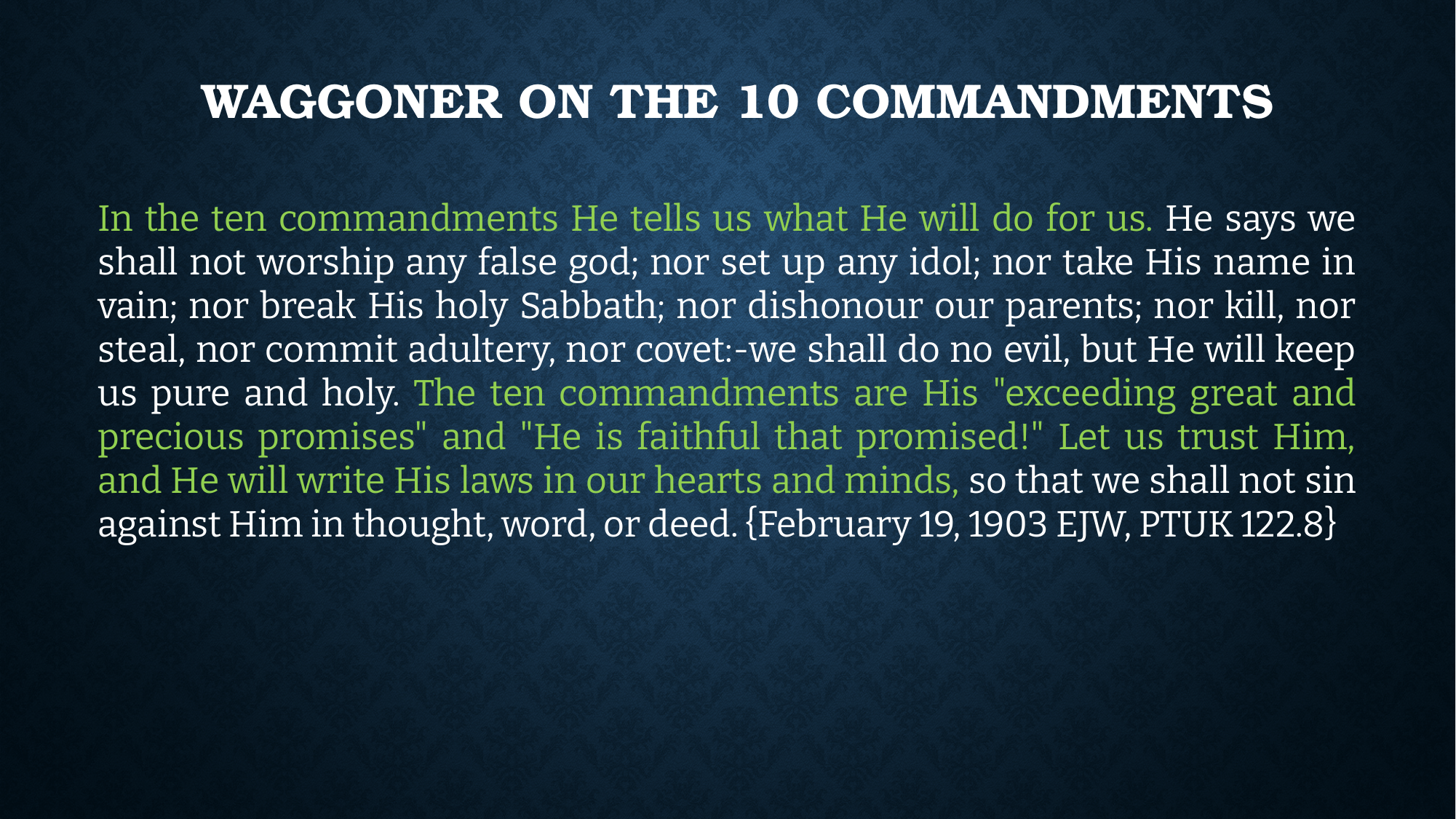

# Waggoner on the 10 Commandments
In the ten commandments He tells us what He will do for us. He says we shall not worship any false god; nor set up any idol; nor take His name in vain; nor break His holy Sabbath; nor dishonour our parents; nor kill, nor steal, nor commit adultery, nor covet:-we shall do no evil, but He will keep us pure and holy. The ten commandments are His "exceeding great and precious promises" and "He is faithful that promised!" Let us trust Him, and He will write His laws in our hearts and minds, so that we shall not sin against Him in thought, word, or deed. {February 19, 1903 EJW, PTUK 122.8}